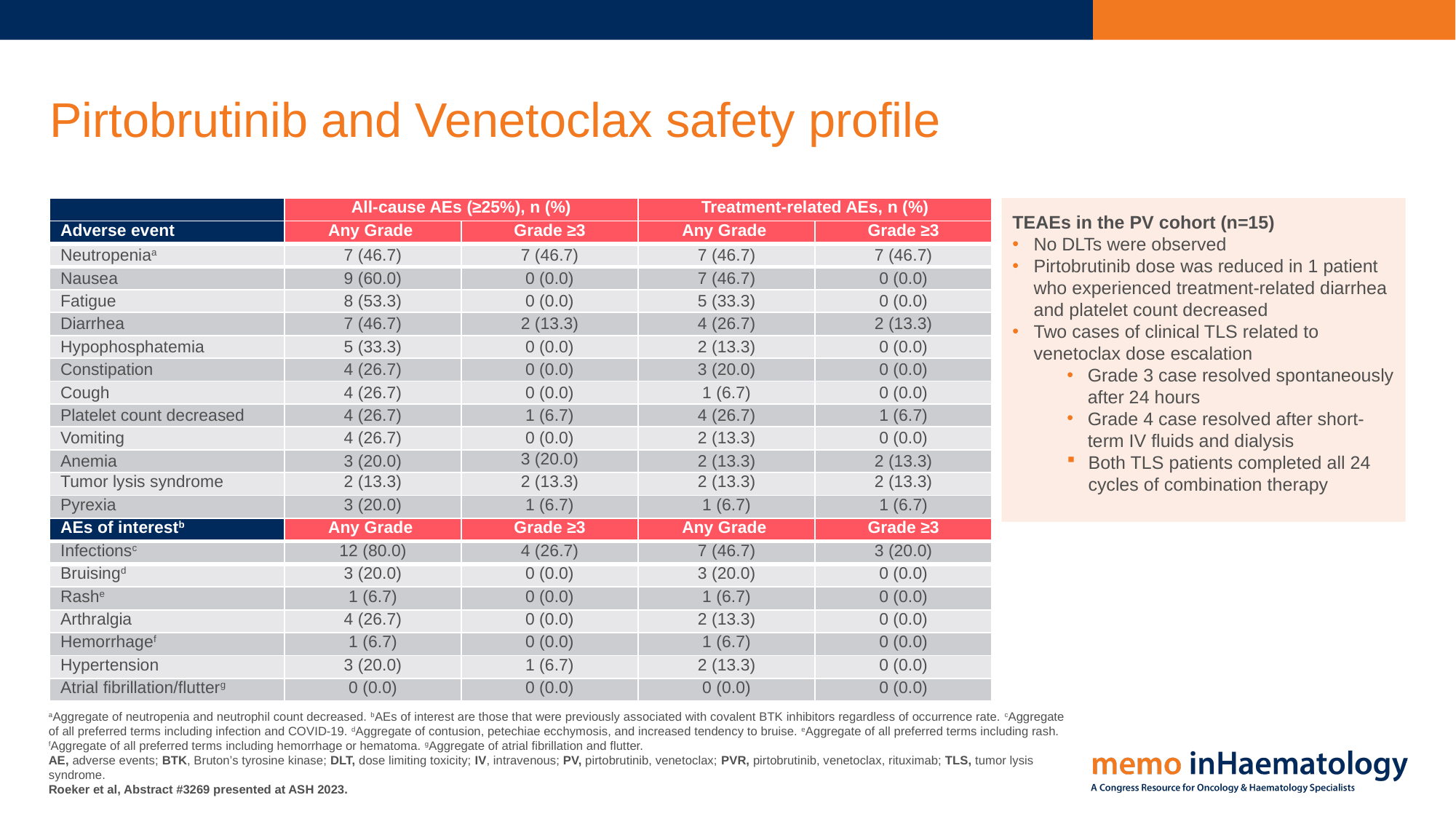

# Pirtobrutinib and Venetoclax safety profile
|  | All-cause AEs (≥25%), n (%) |  | Treatment-related AEs, n (%) |  |
| --- | --- | --- | --- | --- |
| Adverse event | Any Grade | Grade ≥3 | Any Grade | Grade ≥3 |
| Neutropeniaa | 7 (46.7) | 7 (46.7) | 7 (46.7) | 7 (46.7) |
| Nausea | 9 (60.0) | 0 (0.0) | 7 (46.7) | 0 (0.0) |
| Fatigue | 8 (53.3) | 0 (0.0) | 5 (33.3) | 0 (0.0) |
| Diarrhea | 7 (46.7) | 2 (13.3) | 4 (26.7) | 2 (13.3) |
| Hypophosphatemia | 5 (33.3) | 0 (0.0) | 2 (13.3) | 0 (0.0) |
| Constipation | 4 (26.7) | 0 (0.0) | 3 (20.0) | 0 (0.0) |
| Cough | 4 (26.7) | 0 (0.0) | 1 (6.7) | 0 (0.0) |
| Platelet count decreased | 4 (26.7) | 1 (6.7) | 4 (26.7) | 1 (6.7) |
| Vomiting | 4 (26.7) | 0 (0.0) | 2 (13.3) | 0 (0.0) |
| Anemia | 3 (20.0) | 3 (20.0) | 2 (13.3) | 2 (13.3) |
| Tumor lysis syndrome | 2 (13.3) | 2 (13.3) | 2 (13.3) | 2 (13.3) |
| Pyrexia | 3 (20.0) | 1 (6.7) | 1 (6.7) | 1 (6.7) |
| AEs of interestb | Any Grade | Grade ≥3 | Any Grade | Grade ≥3 |
| Infectionsc | 12 (80.0) | 4 (26.7) | 7 (46.7) | 3 (20.0) |
| Bruisingd | 3 (20.0) | 0 (0.0) | 3 (20.0) | 0 (0.0) |
| Rashe | 1 (6.7) | 0 (0.0) | 1 (6.7) | 0 (0.0) |
| Arthralgia | 4 (26.7) | 0 (0.0) | 2 (13.3) | 0 (0.0) |
| Hemorrhagef | 1 (6.7) | 0 (0.0) | 1 (6.7) | 0 (0.0) |
| Hypertension | 3 (20.0) | 1 (6.7) | 2 (13.3) | 0 (0.0) |
| Atrial fibrillation/flutterg | 0 (0.0) | 0 (0.0) | 0 (0.0) | 0 (0.0) |
TEAEs in the PV cohort (n=15)
No DLTs were observed
Pirtobrutinib dose was reduced in 1 patient who experienced treatment-related diarrhea and platelet count decreased
Two cases of clinical TLS related to venetoclax dose escalation
Grade 3 case resolved spontaneously after 24 hours
Grade 4 case resolved after short-term IV fluids and dialysis
Both TLS patients completed all 24 cycles of combination therapy

aAggregate of neutropenia and neutrophil count decreased. bAEs of interest are those that were previously associated with covalent BTK inhibitors regardless of occurrence rate. cAggregate of all preferred terms including infection and COVID-19. dAggregate of contusion, petechiae ecchymosis, and increased tendency to bruise. eAggregate of all preferred terms including rash. fAggregate of all preferred terms including hemorrhage or hematoma. gAggregate of atrial fibrillation and flutter.
AE, adverse events; BTK, Bruton’s tyrosine kinase; DLT, dose limiting toxicity; IV, intravenous; PV, pirtobrutinib, venetoclax; PVR, pirtobrutinib, venetoclax, rituximab; TLS, tumor lysis syndrome.
Roeker et al, Abstract #3269 presented at ASH 2023.